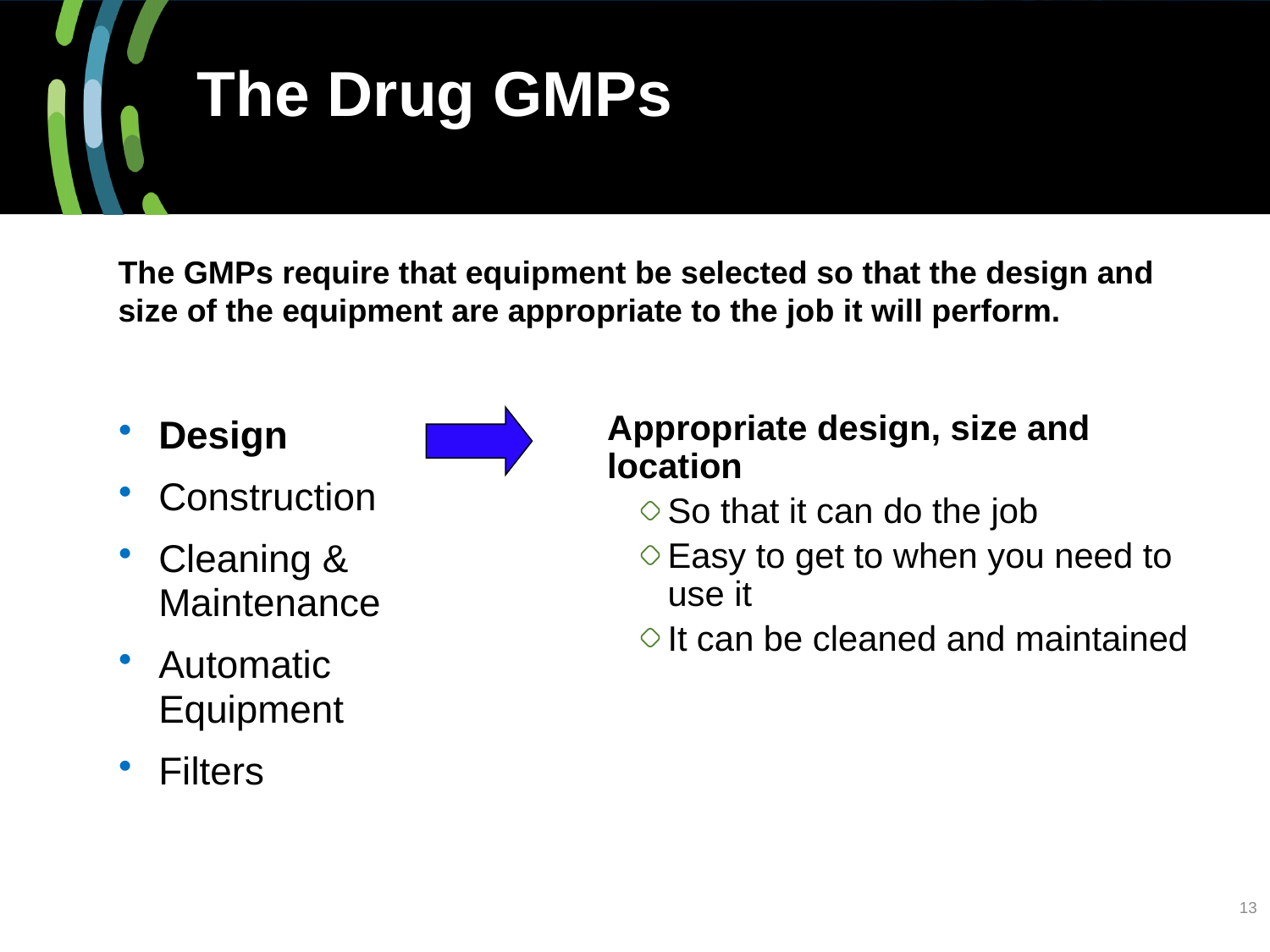

The Drug GMPs
The GMPs require that equipment be selected so that the design and size of the equipment are appropriate to the job it will perform.
Appropriate design, size and location
So that it can do the job
Easy to get to when you need to use it
It can be cleaned and maintained
Design
Construction
Cleaning & Maintenance
Automatic Equipment
Filters

13